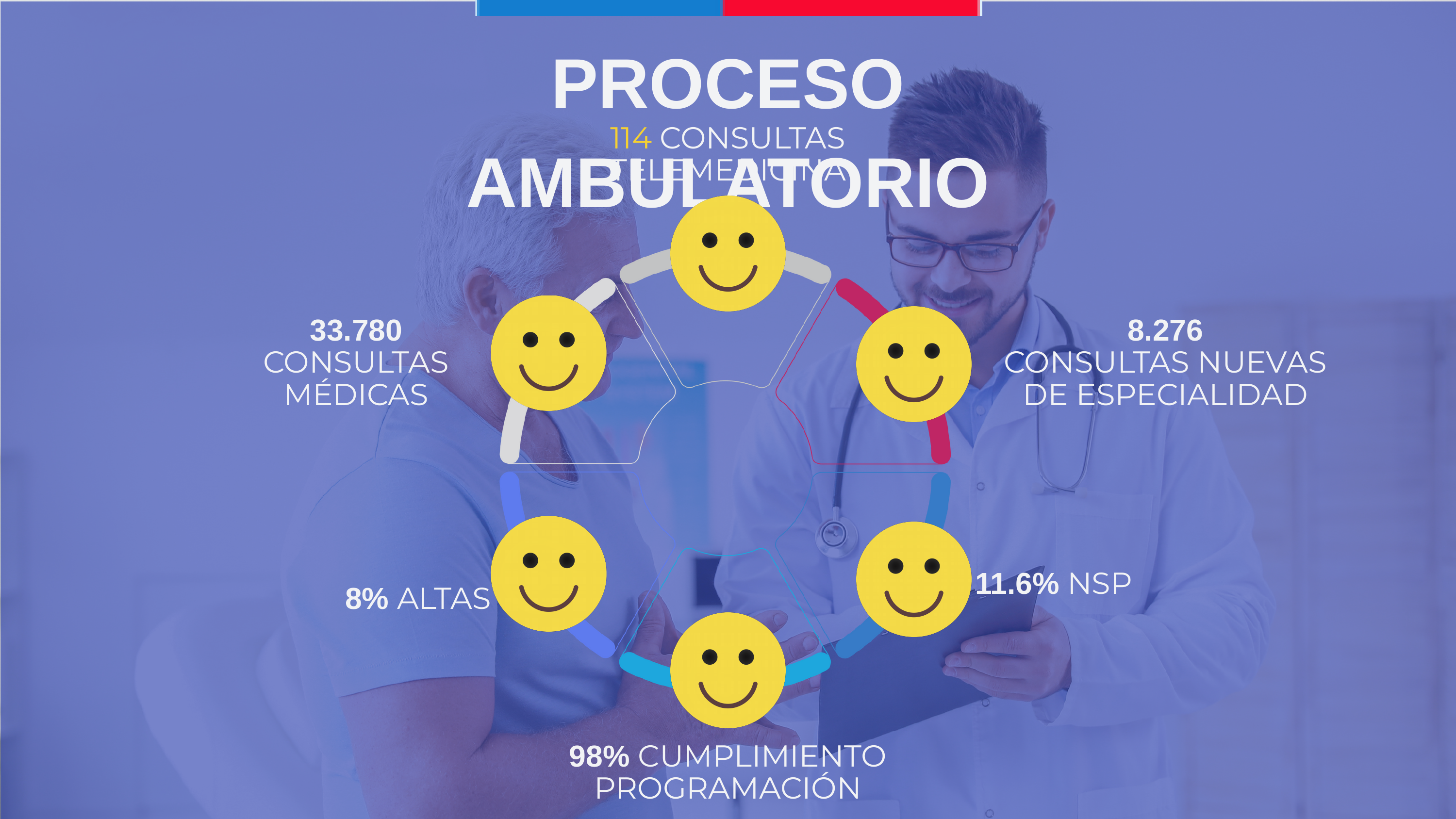

PROCESO AMBULATORIO
114 CONSULTAS TELEMEDICINA

33.780 CONSULTAS MÉDICAS
8.276
CONSULTAS NUEVAS DE ESPECIALIDAD

11.6% NSP
8% ALTAS

98% CUMPLIMIENTO PROGRAMACIÓN